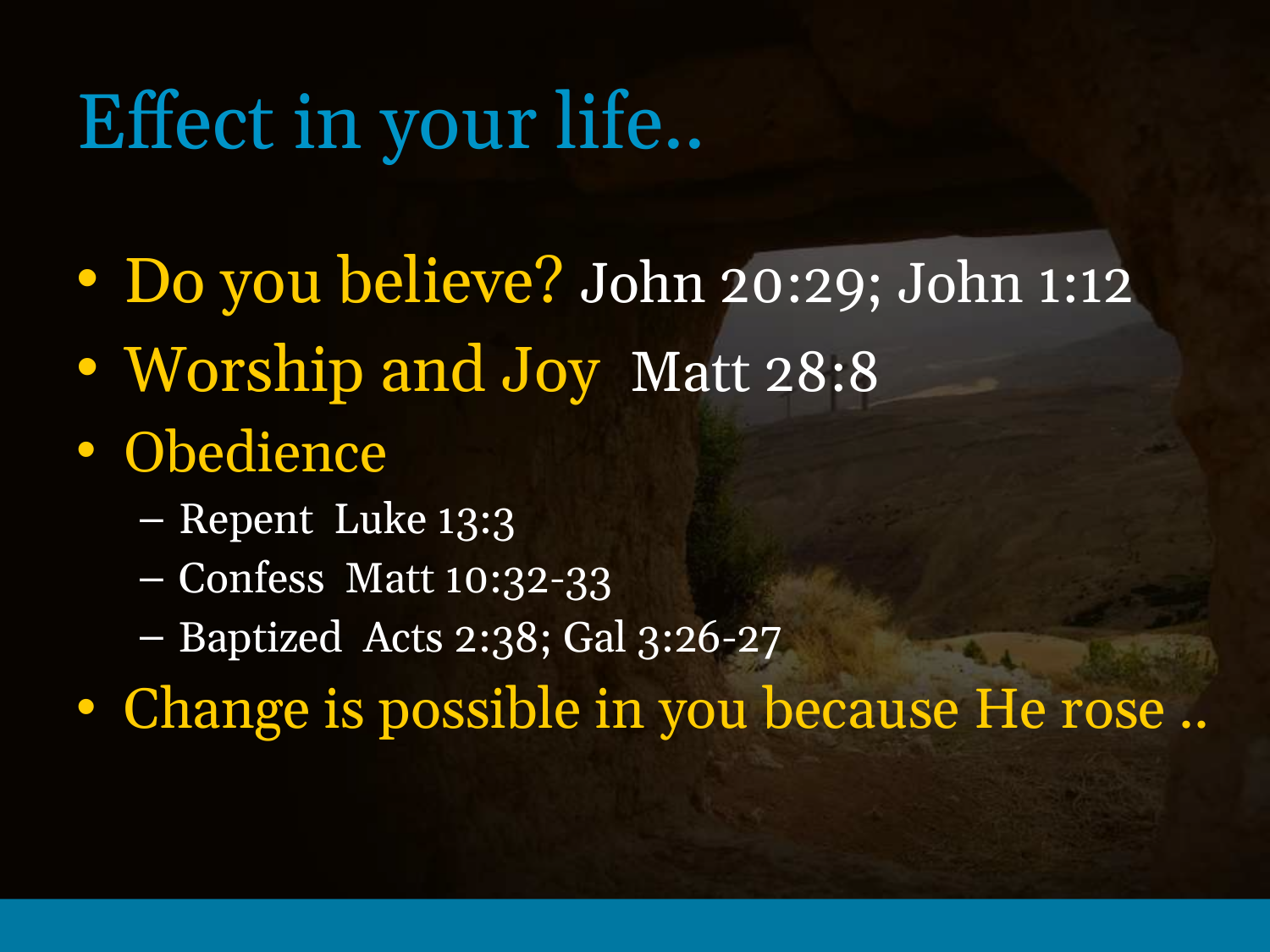

# Effect in your life..
Do you believe? John 20:29; John 1:12
Worship and Joy  Matt 28:8
Obedience
Repent  Luke 13:3
Confess  Matt 10:32-33
Baptized  Acts 2:38; Gal 3:26-27
Change is possible in you because He rose ..